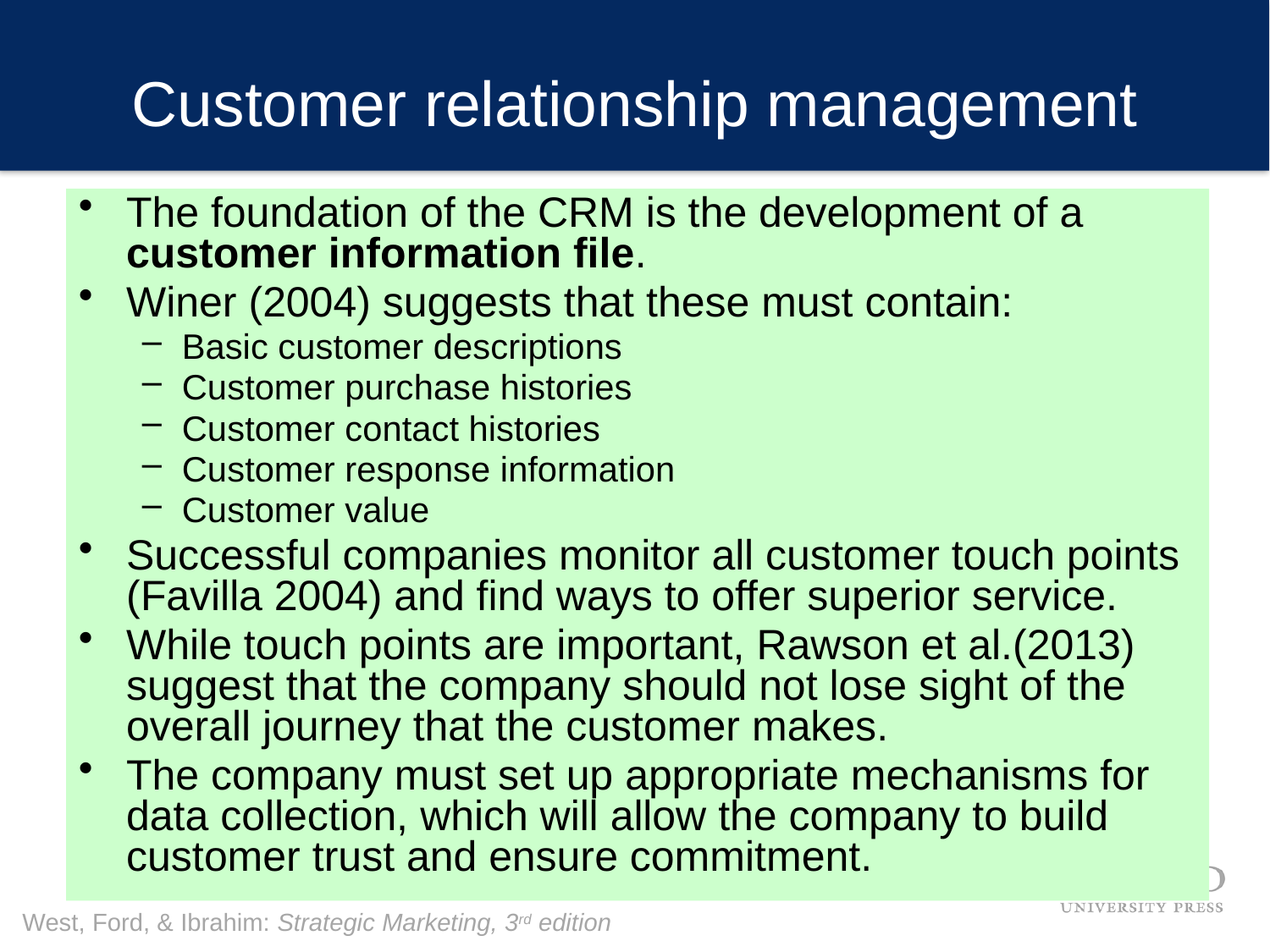

# Customer relationship management
The foundation of the CRM is the development of a customer information file.
Winer (2004) suggests that these must contain:
Basic customer descriptions
Customer purchase histories
Customer contact histories
Customer response information
Customer value
Successful companies monitor all customer touch points (Favilla 2004) and find ways to offer superior service.
While touch points are important, Rawson et al.(2013) suggest that the company should not lose sight of the overall journey that the customer makes.
The company must set up appropriate mechanisms for data collection, which will allow the company to build customer trust and ensure commitment.